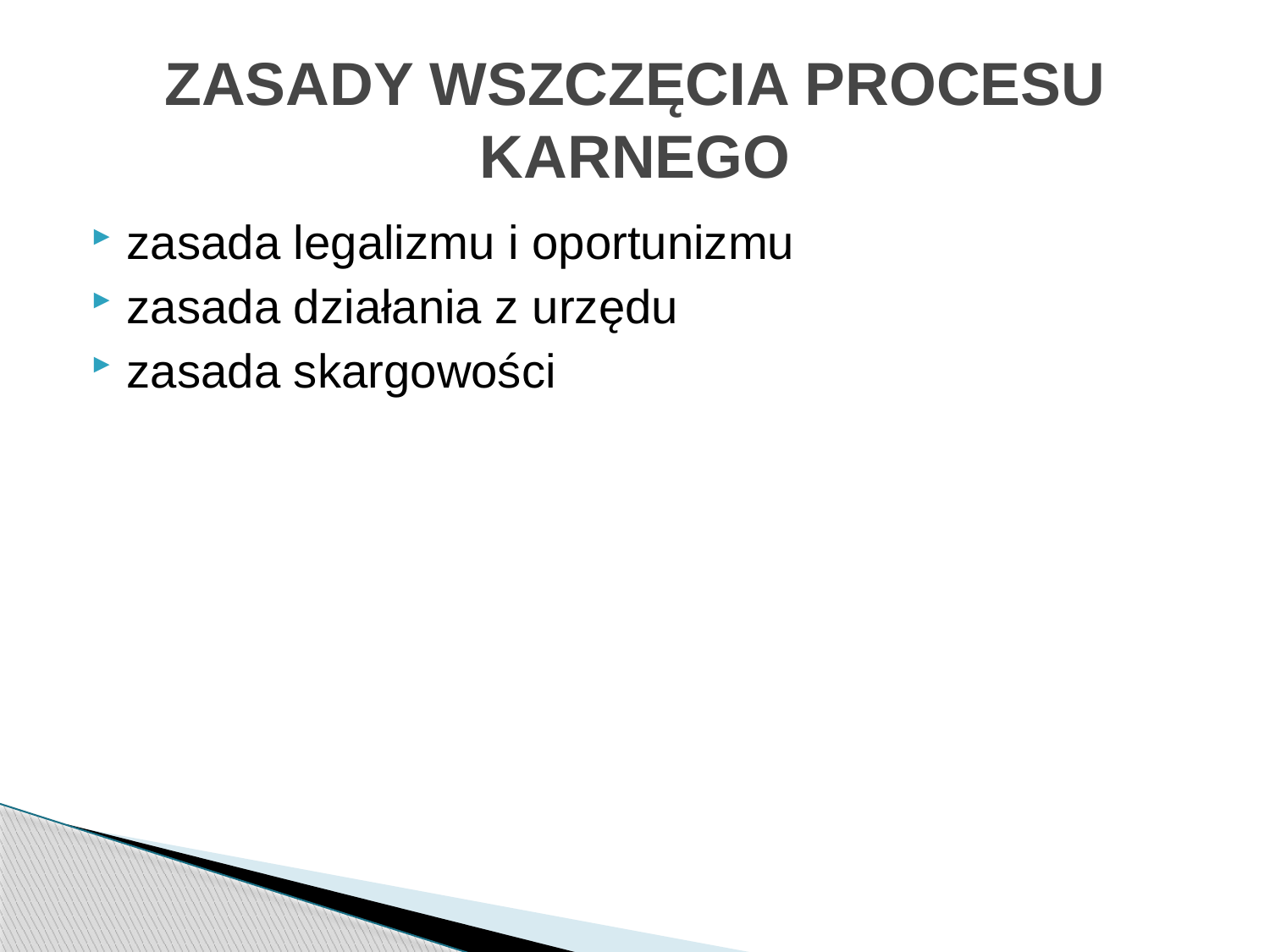

# ZASADY WSZCZĘCIA PROCESU KARNEGO
zasada legalizmu i oportunizmu
zasada działania z urzędu
zasada skargowości